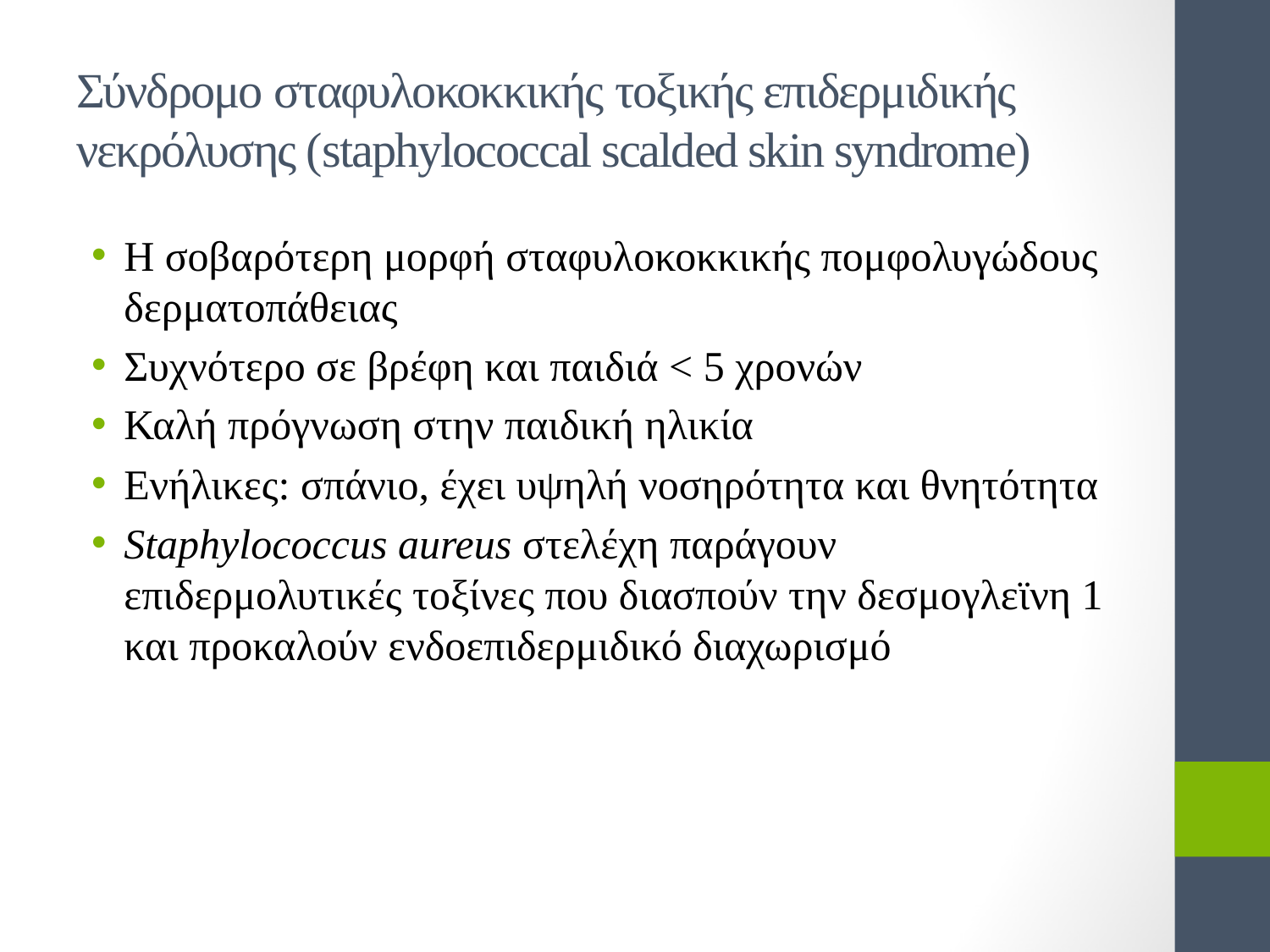

# Σύνδρομο σταφυλοκοκκικής τοξικής επιδερμιδικής νεκρόλυσης (staphylococcal scalded skin syndrome)
Η σοβαρότερη μορφή σταφυλοκοκκικής πομφολυγώδους δερματοπάθειας
Συχνότερο σε βρέφη και παιδιά < 5 χρονών
Καλή πρόγνωση στην παιδική ηλικία
Ενήλικες: σπάνιο, έχει υψηλή νοσηρότητα και θνητότητα
Staphylococcus aureus στελέχη παράγουν επιδερμολυτικές τοξίνες που διασπούν την δεσμογλεϊνη 1 και προκαλούν ενδοεπιδερμιδικό διαχωρισμό